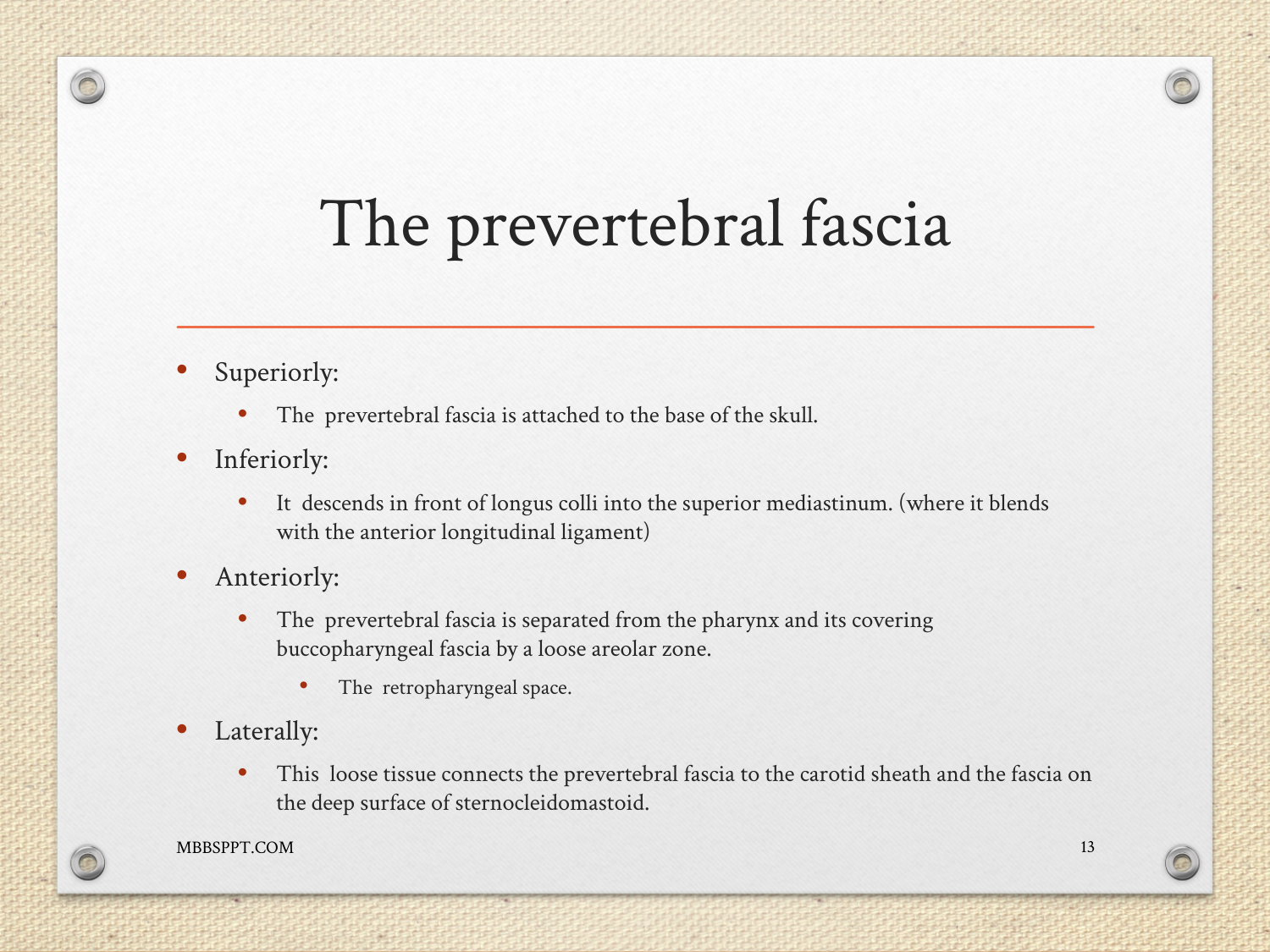

# The prevertebral fascia
Superiorly:
The  prevertebral fascia is attached to the base of the skull.
Inferiorly:
It  descends in front of longus colli into the superior mediastinum. (where it blends with the anterior longitudinal ligament)
Anteriorly:
The  prevertebral fascia is separated from the pharynx and its covering buccopharyngeal fascia by a loose areolar zone.
The  retropharyngeal space.
Laterally:
This  loose tissue connects the prevertebral fascia to the carotid sheath and the fascia on the deep surface of sternocleidomastoid.

MBBSPPT.COM
13